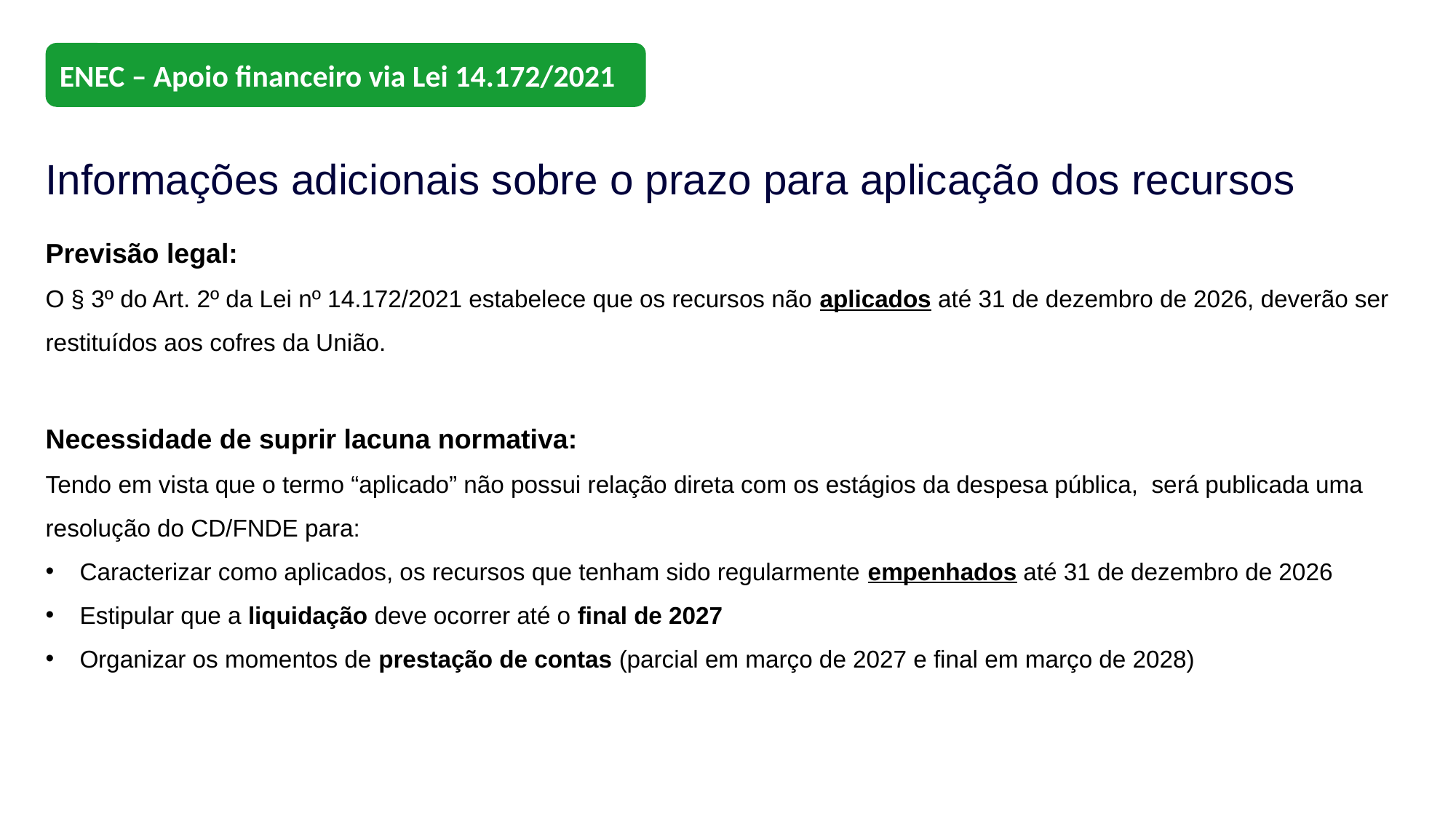

ENEC – Apoio financeiro via Lei 14.172/2021
Informações adicionais sobre o prazo para aplicação dos recursos
Previsão legal:
O § 3º do Art. 2º da Lei nº 14.172/2021 estabelece que os recursos não aplicados até 31 de dezembro de 2026, deverão ser restituídos aos cofres da União.

Necessidade de suprir lacuna normativa:
Tendo em vista que o termo “aplicado” não possui relação direta com os estágios da despesa pública,  será publicada uma resolução do CD/FNDE para:
Caracterizar como aplicados, os recursos que tenham sido regularmente empenhados até 31 de dezembro de 2026
Estipular que a liquidação deve ocorrer até o final de 2027
Organizar os momentos de prestação de contas (parcial em março de 2027 e final em março de 2028)